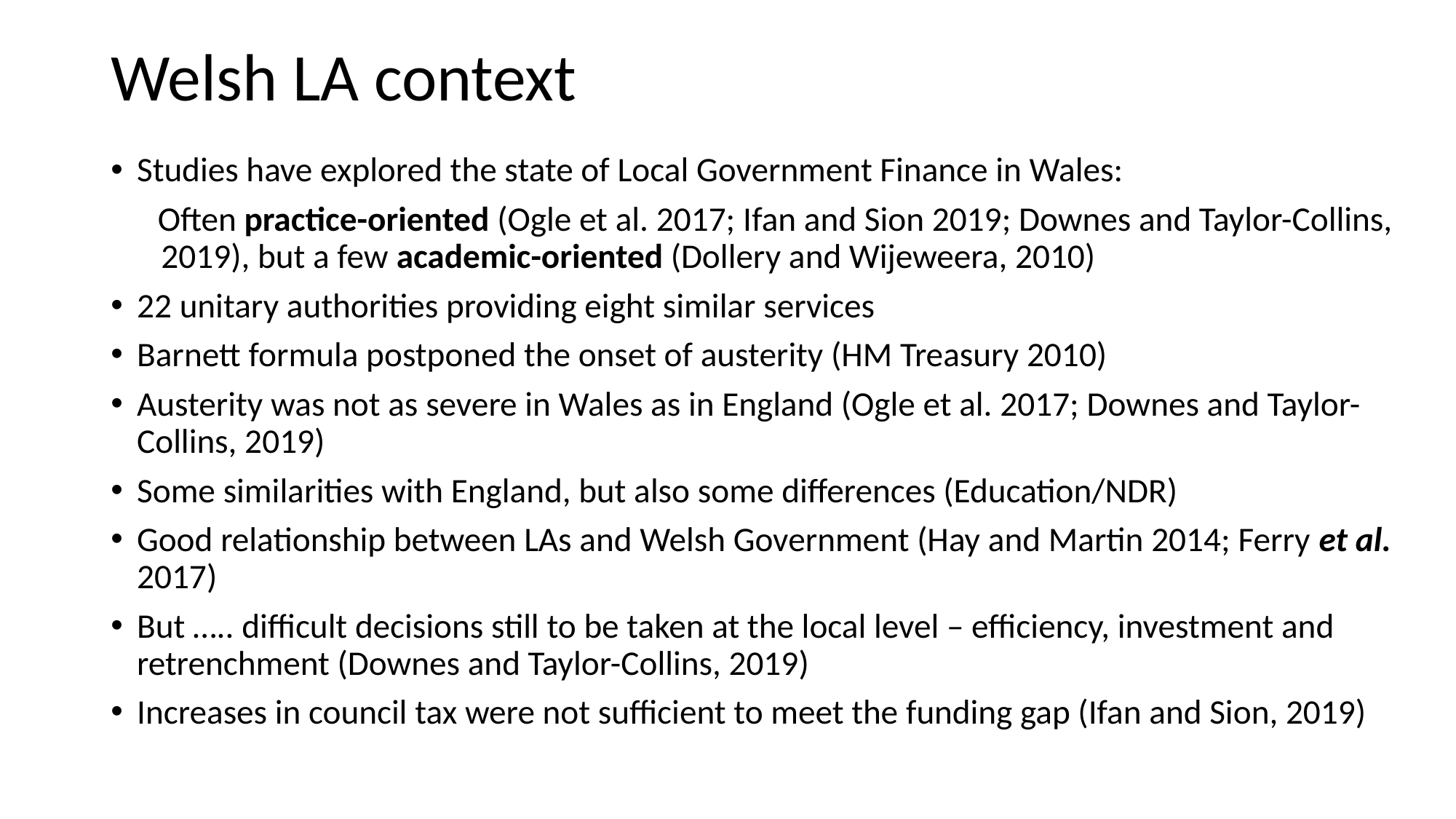

# Welsh LA context
Studies have explored the state of Local Government Finance in Wales:
      Often practice-oriented (Ogle et al. 2017; Ifan and Sion 2019; Downes and Taylor-Collins, 2019), but a few academic-oriented (Dollery and Wijeweera, 2010)
22 unitary authorities providing eight similar services
Barnett formula postponed the onset of austerity (HM Treasury 2010)
Austerity was not as severe in Wales as in England (Ogle et al. 2017; Downes and Taylor-Collins, 2019)
Some similarities with England, but also some differences (Education/NDR)
Good relationship between LAs and Welsh Government (Hay and Martin 2014; Ferry et al. 2017)
But ….. difficult decisions still to be taken at the local level – efficiency, investment and retrenchment (Downes and Taylor-Collins, 2019)
Increases in council tax were not sufficient to meet the funding gap (Ifan and Sion, 2019)